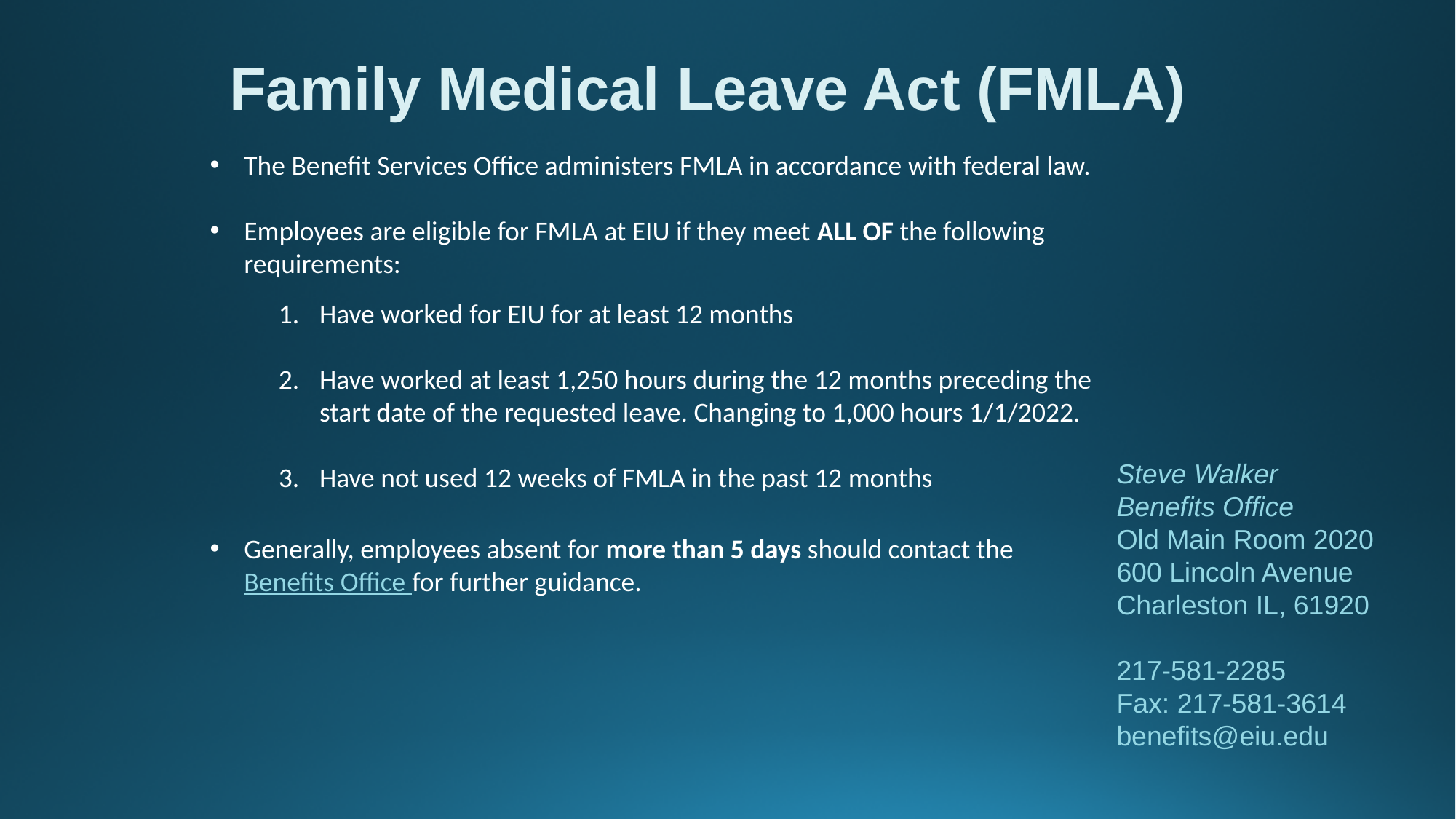

Family Medical Leave Act (FMLA)
The Benefit Services Office administers FMLA in accordance with federal law.
Employees are eligible for FMLA at EIU if they meet ALL OF the following requirements:

Have worked for EIU for at least 12 months

Have worked at least 1,250 hours during the 12 months preceding the start date of the requested leave. Changing to 1,000 hours 1/1/2022.

Have not used 12 weeks of FMLA in the past 12 months
Steve Walker
Benefits Office
Old Main Room 2020
600 Lincoln Avenue
Charleston IL, 61920
217-581-2285
Fax: 217-581-3614
benefits@eiu.edu
Generally, employees absent for more than 5 days should contact the Benefits Office for further guidance.